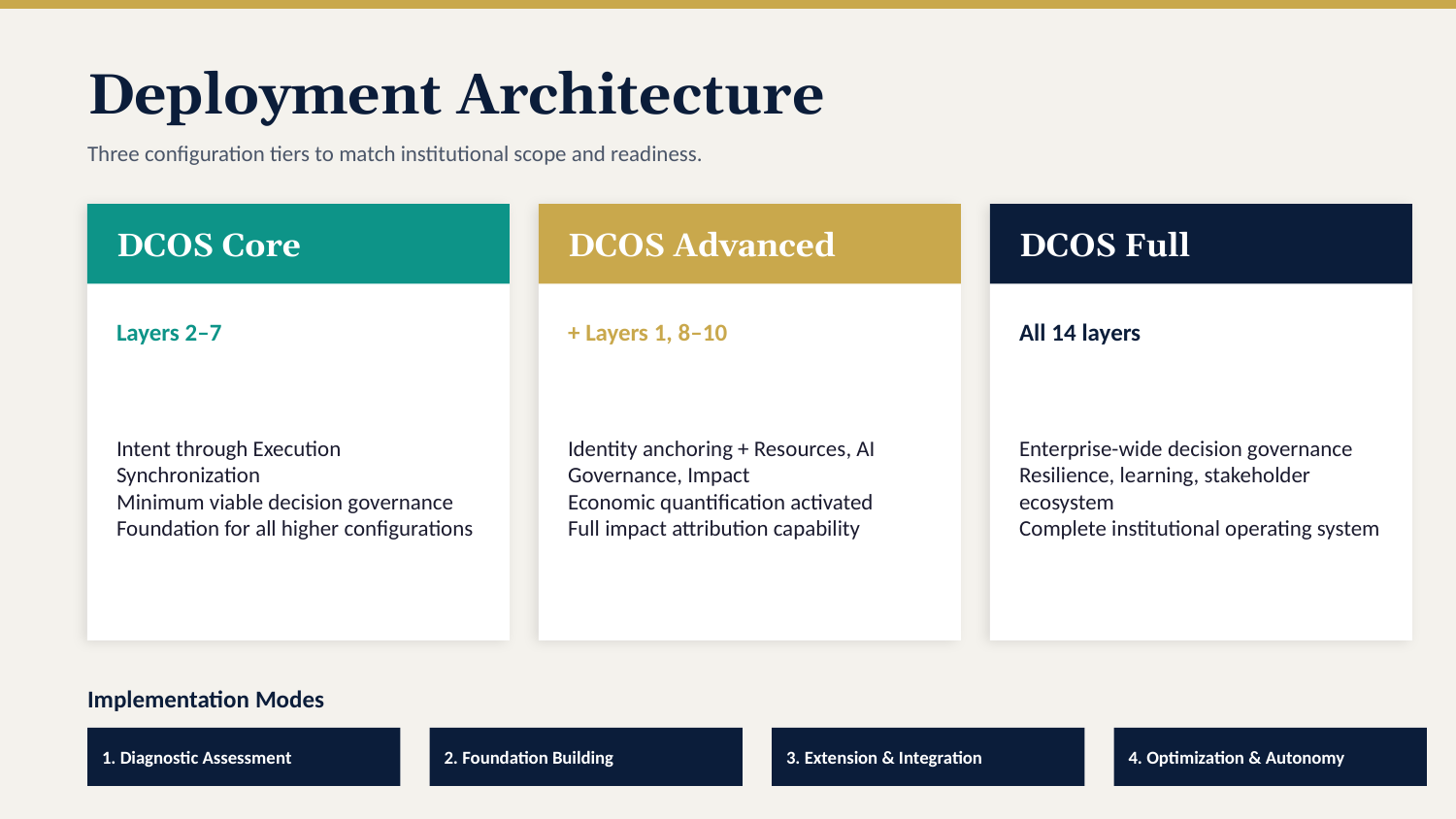

Deployment Architecture
Three configuration tiers to match institutional scope and readiness.

DCOS Core
DCOS Advanced
DCOS Full
Layers 2–7
+ Layers 1, 8–10
All 14 layers
Intent through Execution Synchronization
Minimum viable decision governance
Foundation for all higher configurations
Identity anchoring + Resources, AI Governance, Impact
Economic quantification activated
Full impact attribution capability
Enterprise-wide decision governance
Resilience, learning, stakeholder ecosystem
Complete institutional operating system
Implementation Modes

1. Diagnostic Assessment

2. Foundation Building

3. Extension & Integration

4. Optimization & Autonomy